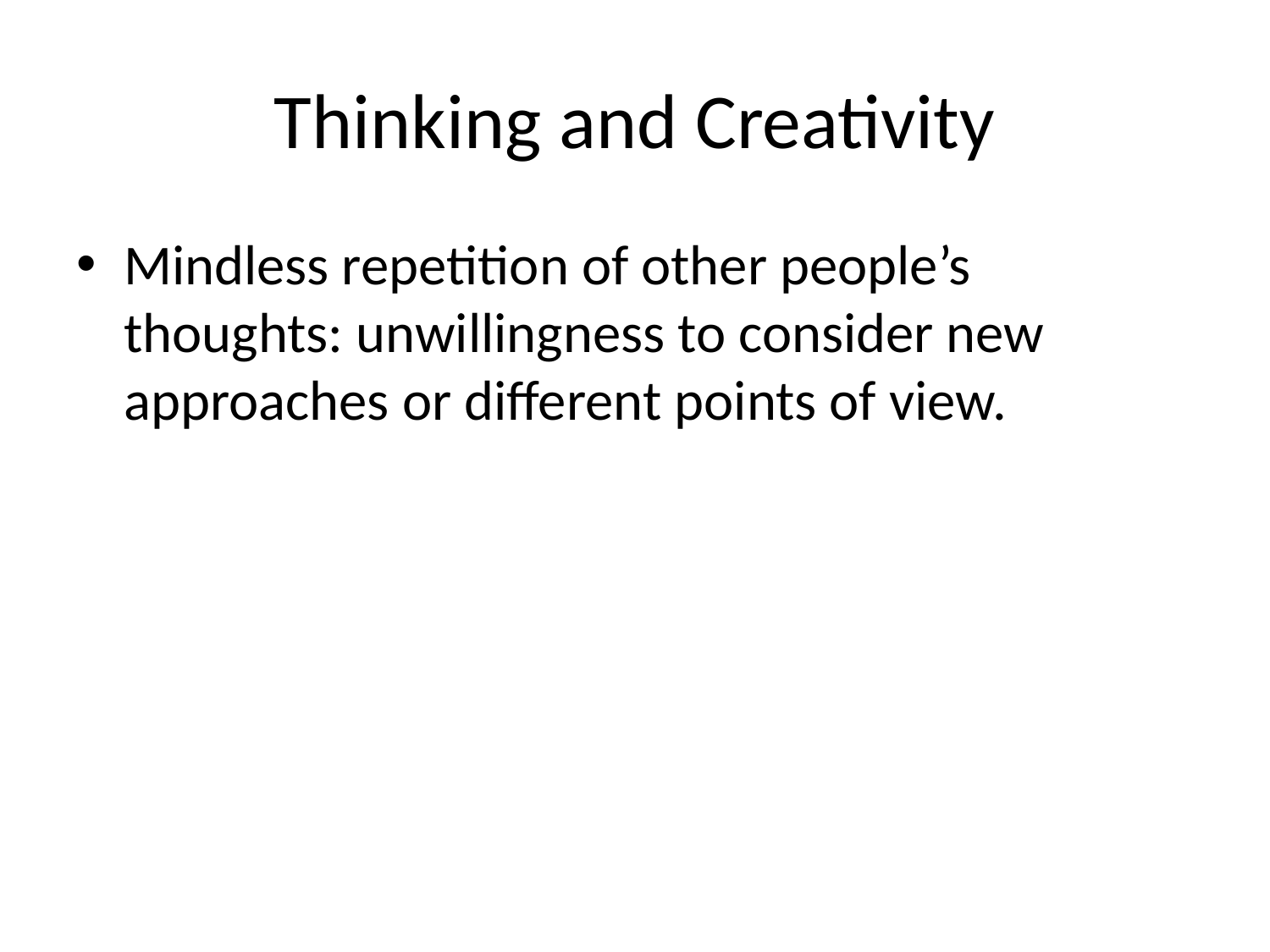

# Thinking and Creativity
Mindless repetition of other people’s thoughts: unwillingness to consider new approaches or different points of view.